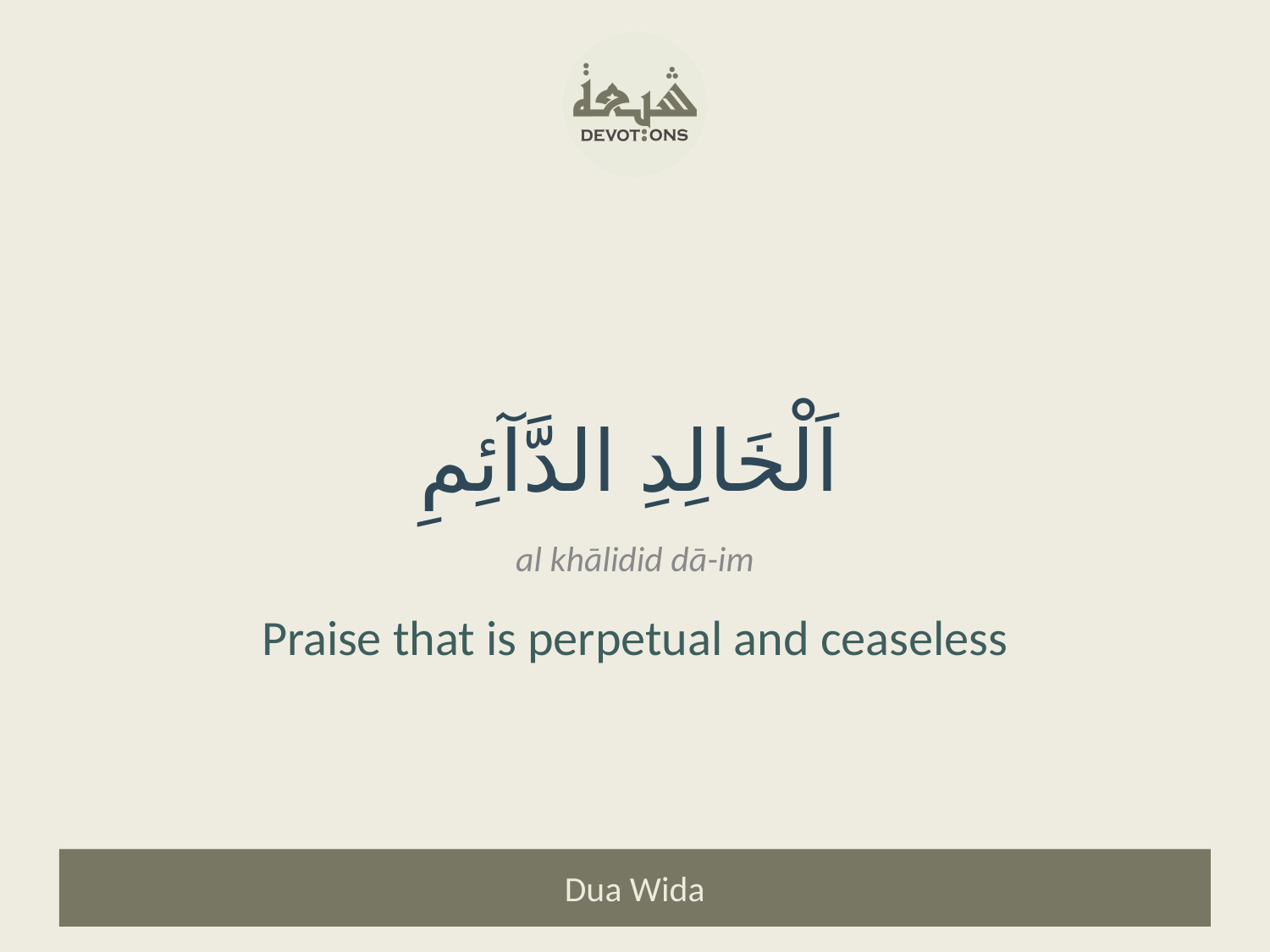

اَلْخَالِدِ الدَّآئِمِ
al khālidid dā-im
Praise that is perpetual and ceaseless
Dua Wida